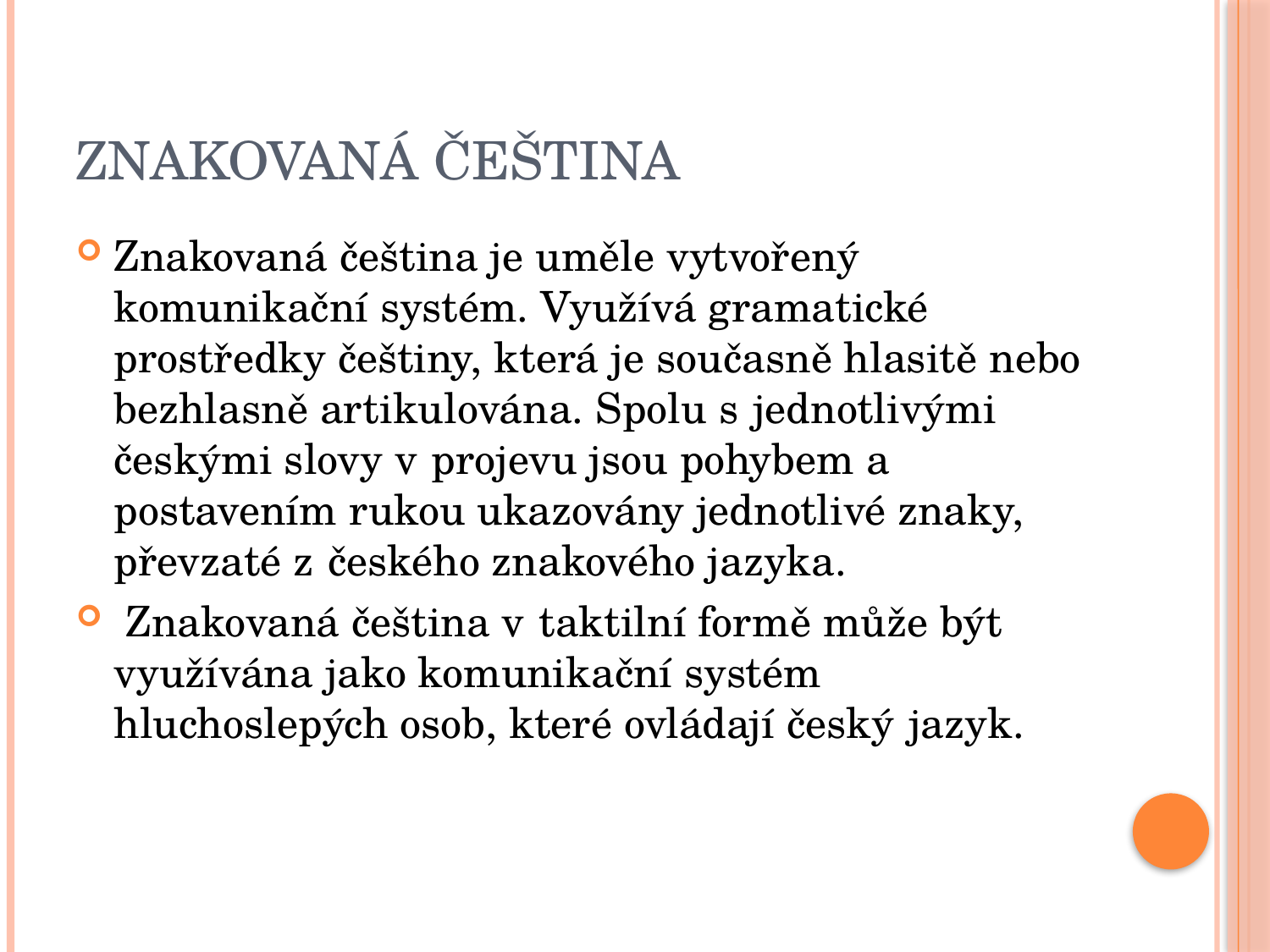

# znakovaná čeština
Znakovaná čeština je uměle vytvořený komunikační systém. Využívá gramatické prostředky češtiny, která je současně hlasitě nebo bezhlasně artikulována. Spolu s jednotlivými českými slovy v projevu jsou pohybem a postavením rukou ukazovány jednotlivé znaky, převzaté z českého znakového jazyka.
 Znakovaná čeština v taktilní formě může být využívána jako komunikační systém hluchoslepých osob, které ovládají český jazyk.